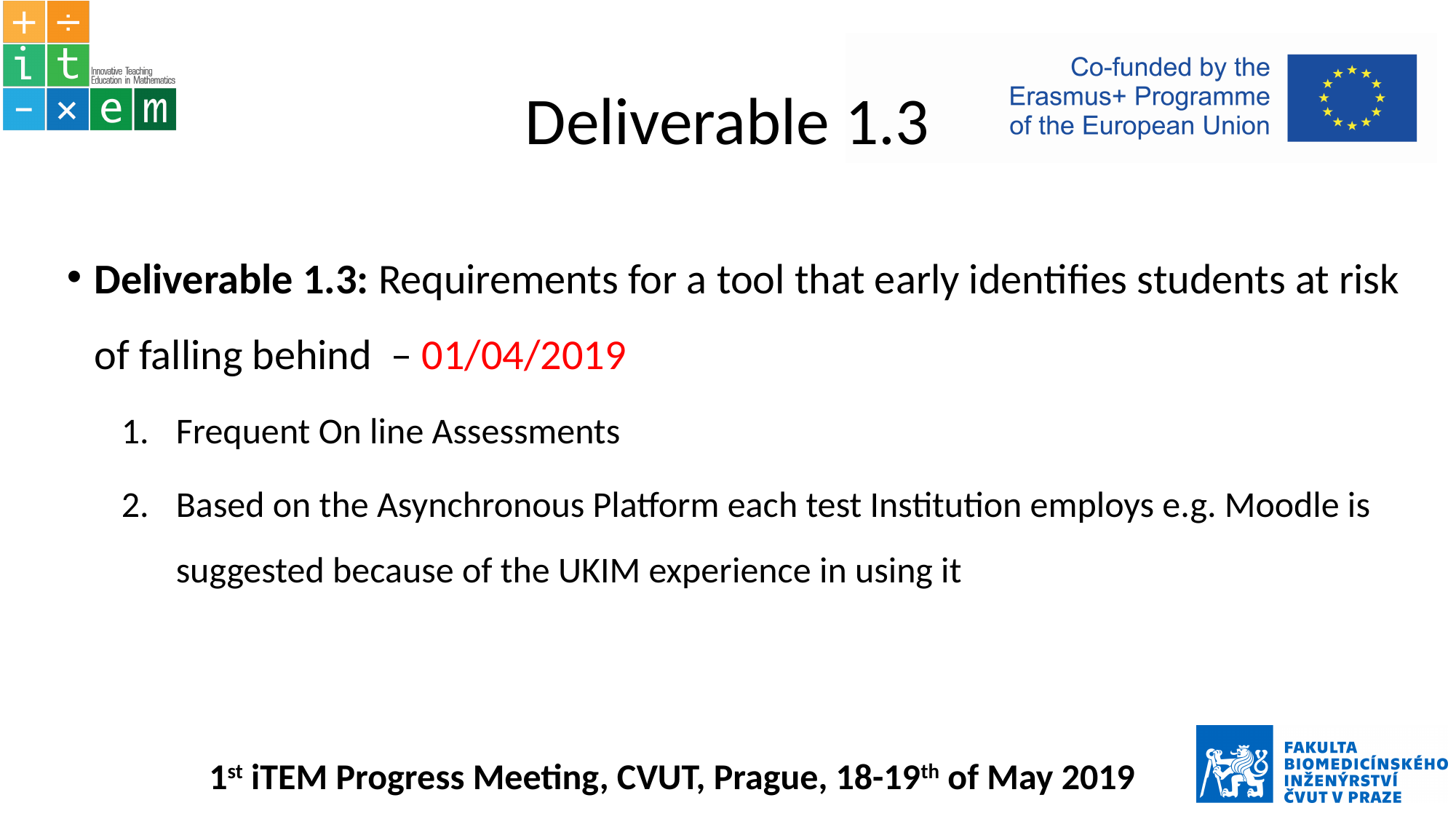

# Deliverable 1.3
Deliverable 1.3: Requirements for a tool that early identifies students at risk of falling behind  – 01/04/2019
Frequent On line Assessments
Based on the Asynchronous Platform each test Institution employs e.g. Moodle is suggested because of the UKIM experience in using it